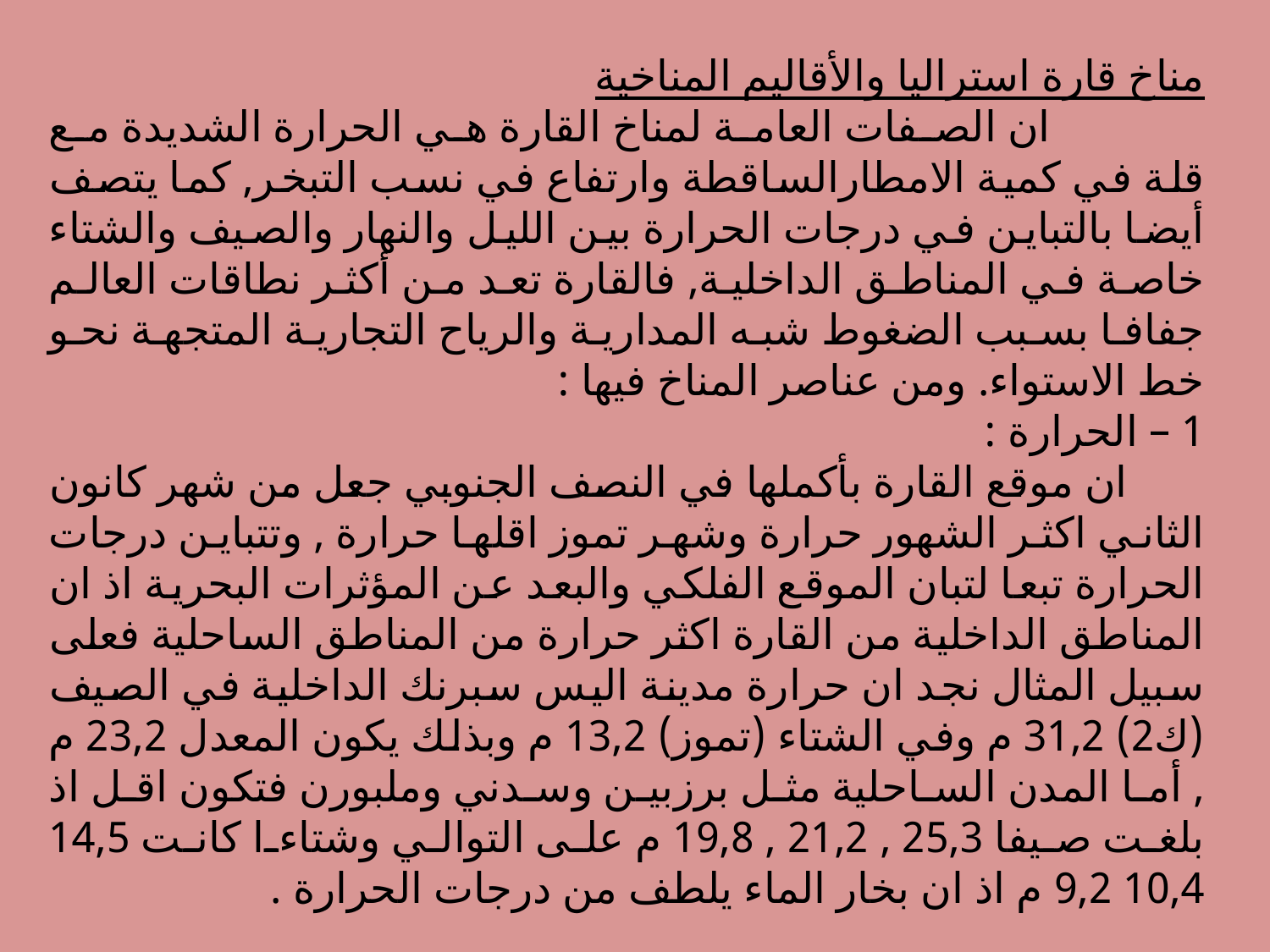

مناخ قارة استراليا والأقاليم المناخية
              ان الصفات العامة لمناخ القارة هي الحرارة الشديدة مع قلة في كمية الامطارالساقطة وارتفاع في نسب التبخر, كما يتصف أيضا بالتباين في درجات الحرارة بين الليل والنهار والصيف والشتاء خاصة في المناطق الداخلية, فالقارة تعد من أكثر نطاقات العالم جفافا بسبب الضغوط شبه المدارية والرياح التجارية المتجهة نحو خط الاستواء. ومن عناصر المناخ فيها :
1 – الحرارة :
       ان موقع القارة بأكملها في النصف الجنوبي جعل من شهر كانون الثاني اكثر الشهور حرارة وشهر تموز اقلها حرارة , وتتباين درجات الحرارة تبعا لتبان الموقع الفلكي والبعد عن المؤثرات البحرية اذ ان المناطق الداخلية من القارة اكثر حرارة من المناطق الساحلية فعلى سبيل المثال نجد ان حرارة مدينة اليس سبرنك الداخلية في الصيف (ك2) 31,2 م وفي الشتاء (تموز) 13,2 م وبذلك يكون المعدل 23,2 م , أما المدن الساحلية مثل برزبين وسدني وملبورن فتكون اقل اذ بلغت صيفا 25,3 , 21,2 , 19,8 م على التوالي وشتاءا كانت 14,5 10,4 9,2 م اذ ان بخار الماء يلطف من درجات الحرارة .